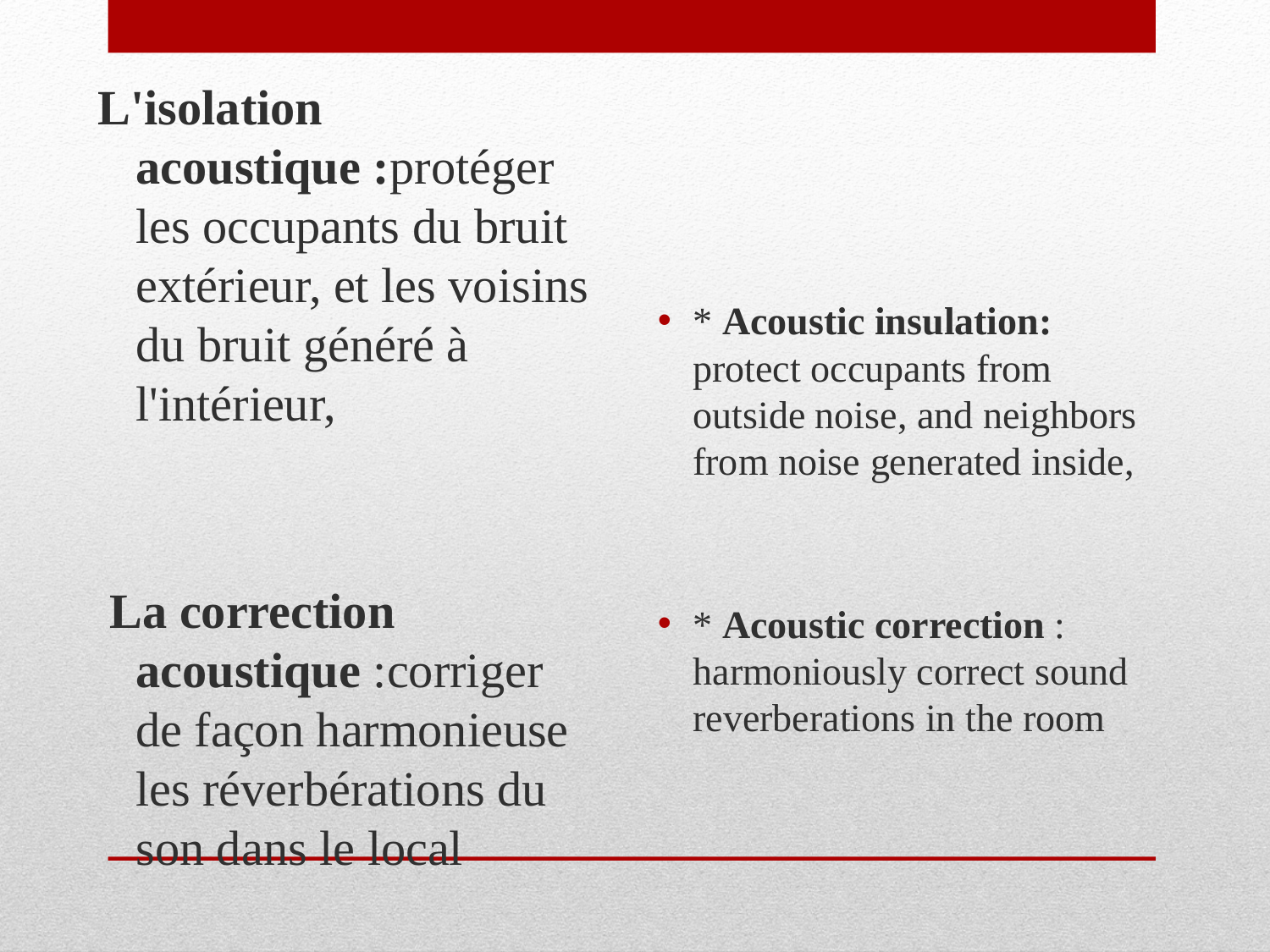

L'isolation acoustique :protéger les occupants du bruit  extérieur, et les voisins du bruit généré à l'intérieur,

 La correction acoustique :corriger de façon harmonieuse les réverbérations du son dans le local
* Acoustic insulation: protect occupants from outside noise, and neighbors from noise generated inside,

* Acoustic correction : harmoniously correct sound reverberations in the room